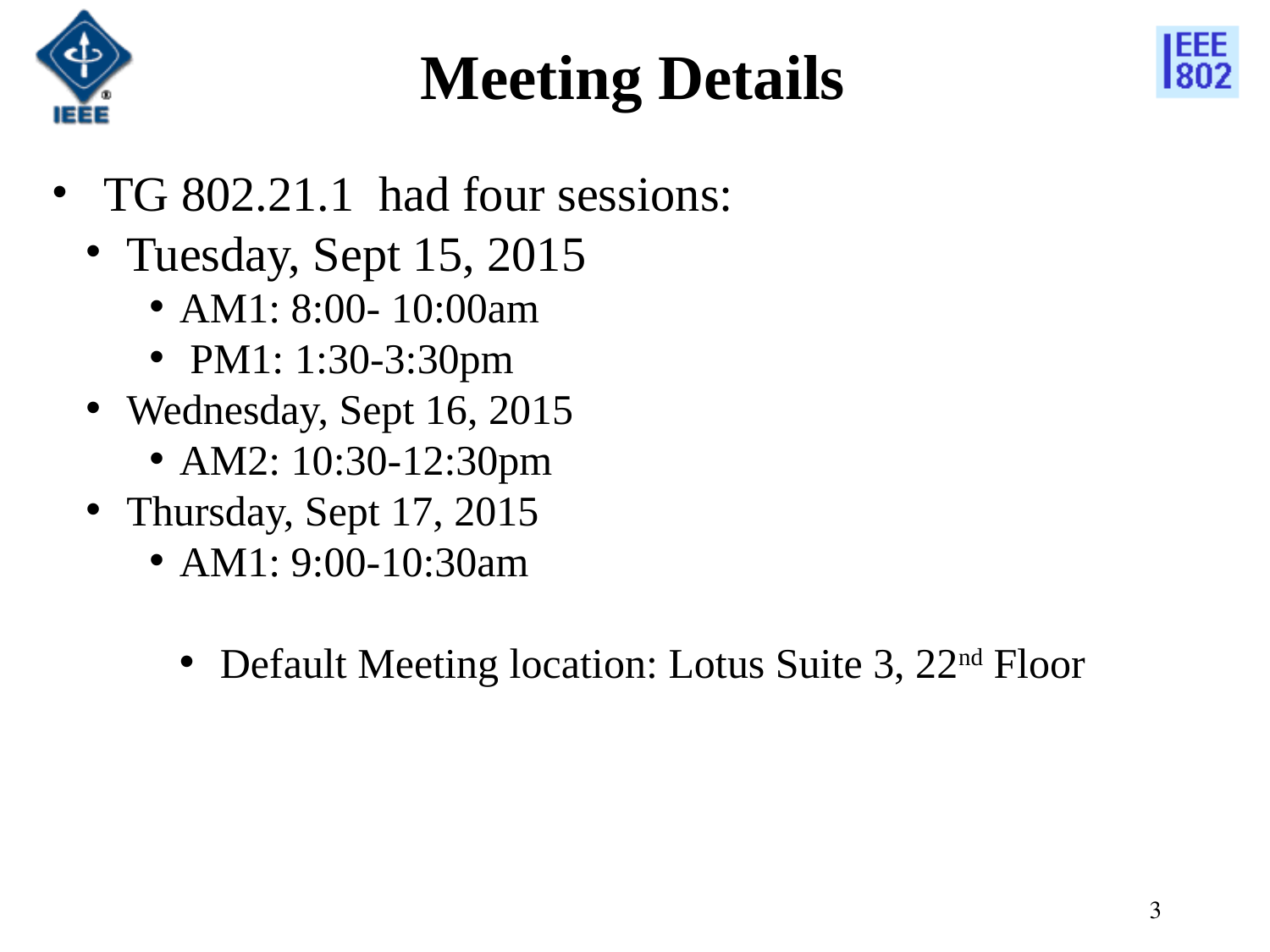

# Meeting Details
  TG 802.21.1  had four sessions:
 Tuesday, Sept 15, 2015
AM1: 8:00- 10:00am
 PM1: 1:30-3:30pm
 Wednesday, Sept 16, 2015
AM2: 10:30-12:30pm
 Thursday, Sept 17, 2015
AM1: 9:00-10:30am

 Default Meeting location: Lotus Suite 3, 22nd Floor

3